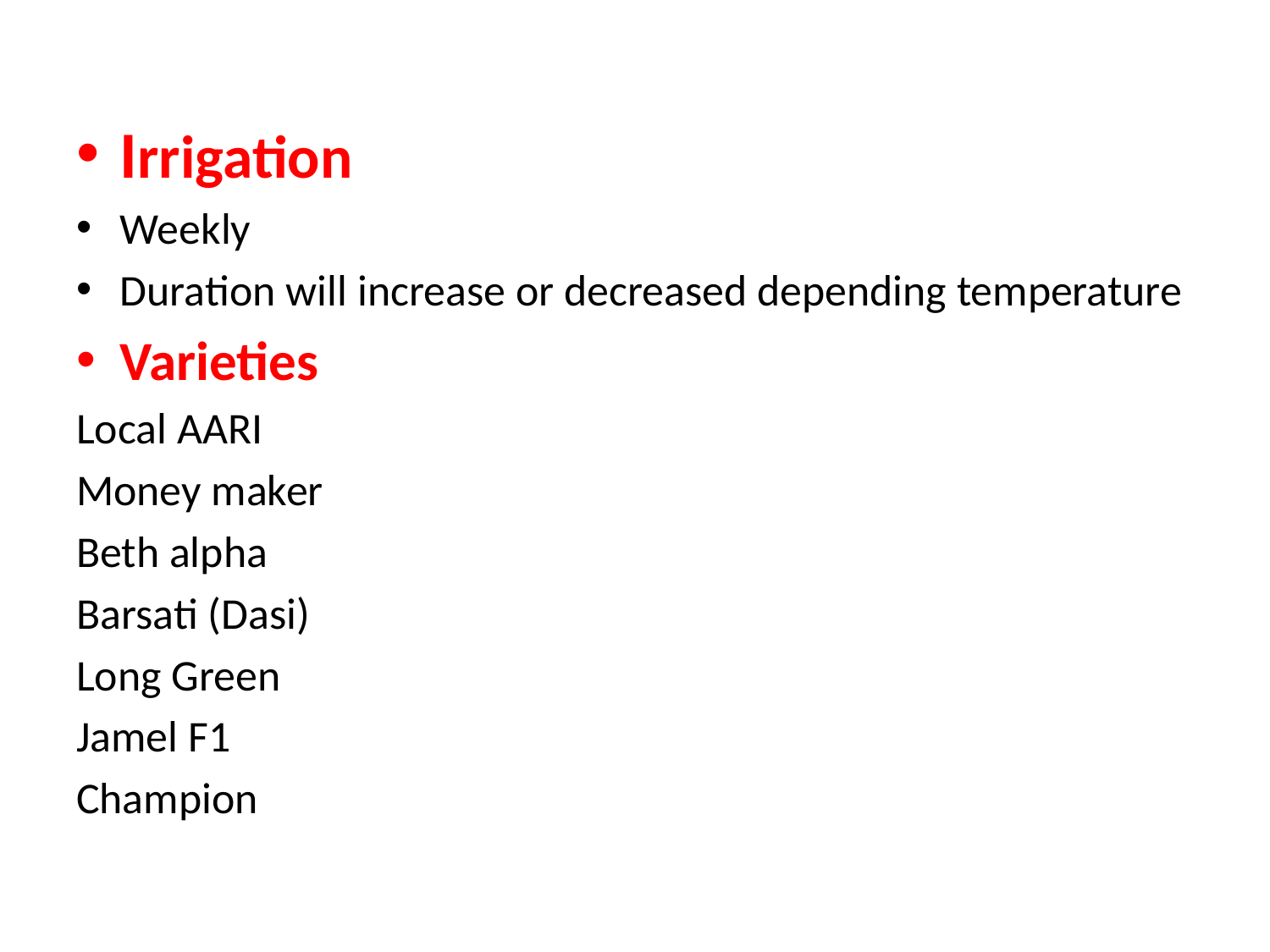

Irrigation
Weekly
Duration will increase or decreased depending temperature
Varieties
Local AARI
Money maker
Beth alpha
Barsati (Dasi)
Long Green
Jamel F1
Champion